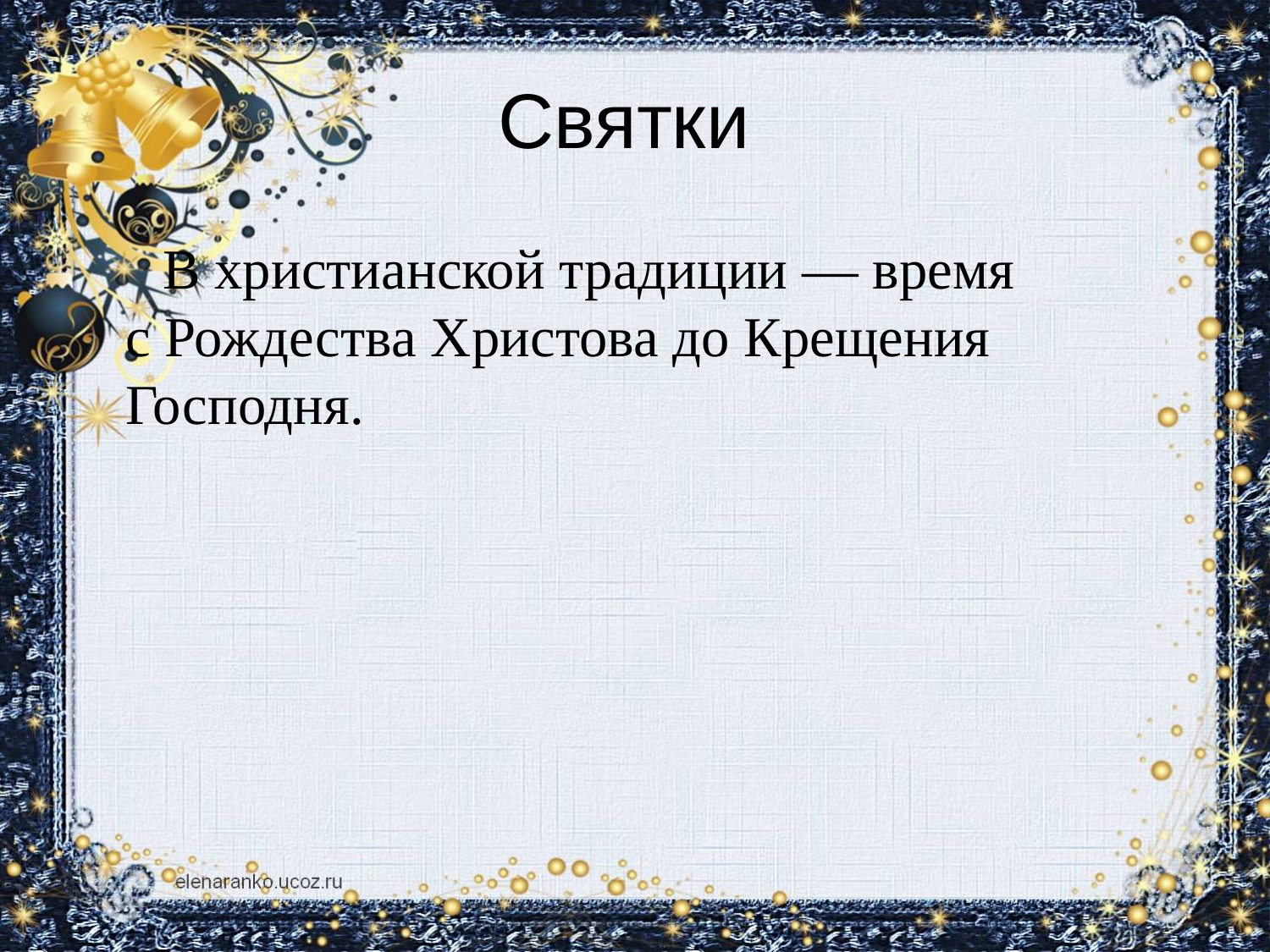

# Святки
      В христианской традиции — время с Рождества Христова до Крещения Господня.